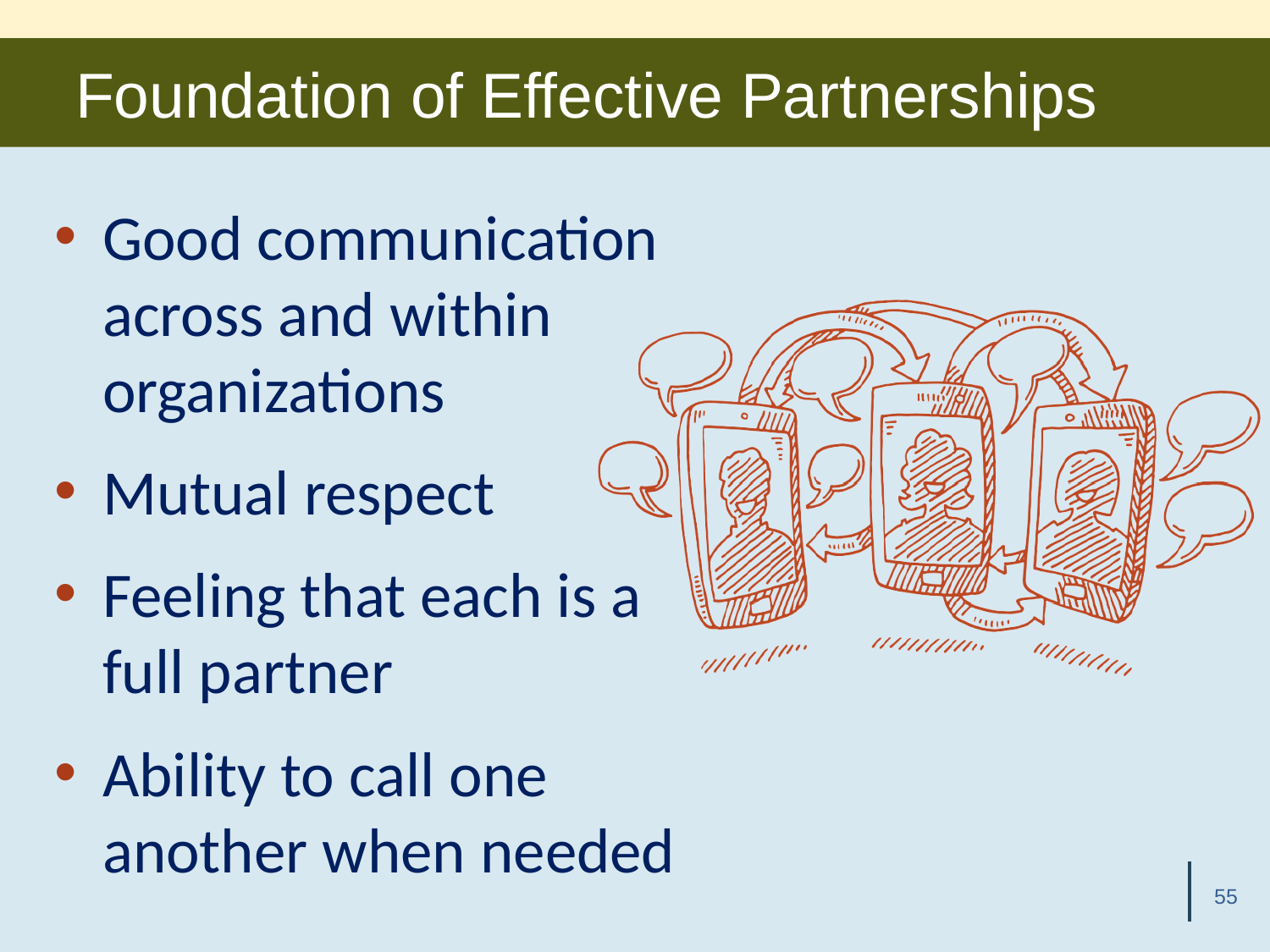

# Foundation of Effective Partnerships
Good communication across and within organizations
Mutual respect
Feeling that each is a full partner
Ability to call one another when needed